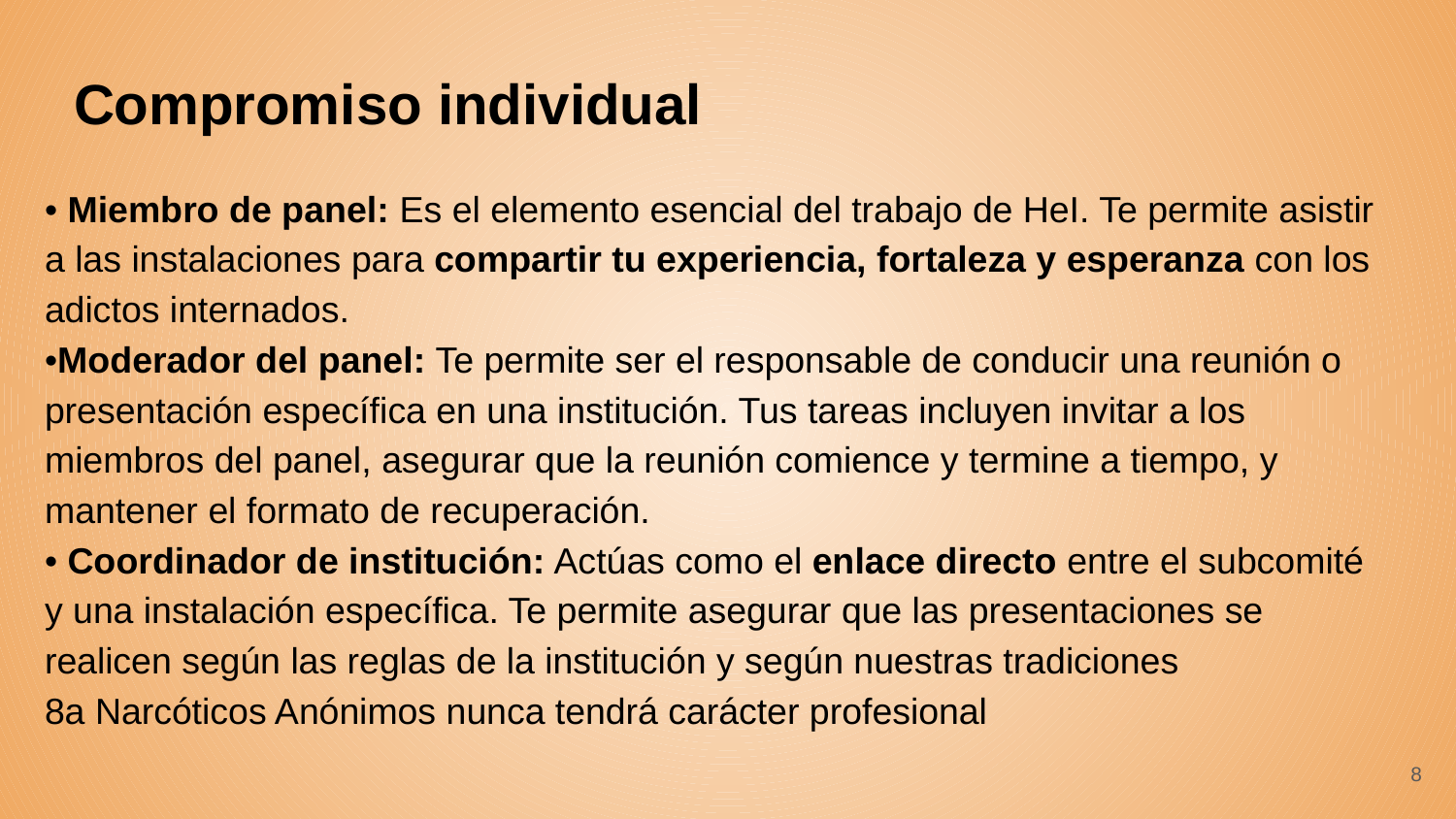

Compromiso individual

• Miembro de panel: Es el elemento esencial del trabajo de HeI. Te permite asistir a las instalaciones para compartir tu experiencia, fortaleza y esperanza con los adictos internados.
•Moderador del panel: Te permite ser el responsable de conducir una reunión o presentación específica en una institución. Tus tareas incluyen invitar a los miembros del panel, asegurar que la reunión comience y termine a tiempo, y mantener el formato de recuperación.
• Coordinador de institución: Actúas como el enlace directo entre el subcomité y una instalación específica. Te permite asegurar que las presentaciones se realicen según las reglas de la institución y según nuestras tradiciones
8a Narcóticos Anónimos nunca tendrá carácter profesional

8